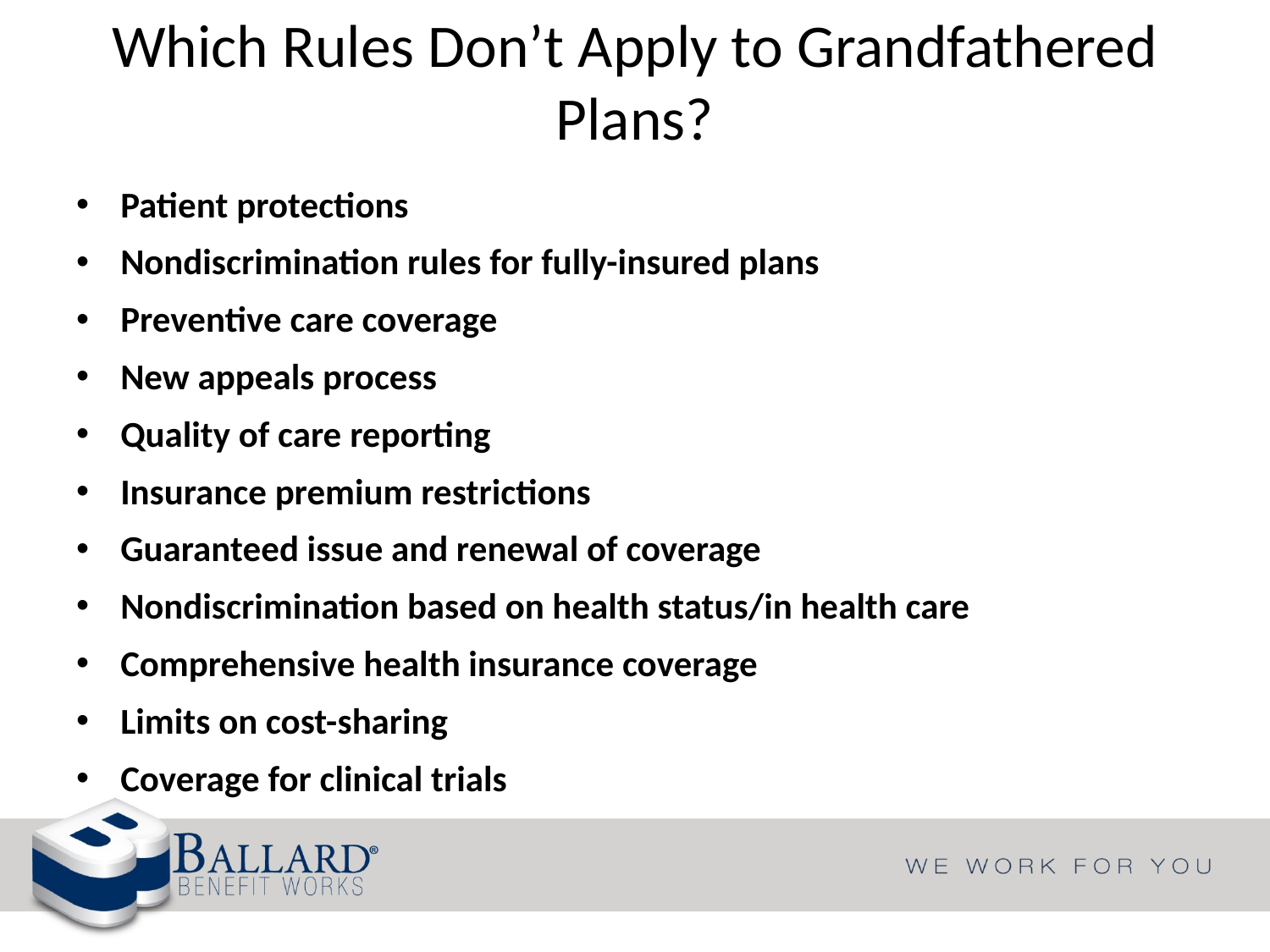

# Which Rules Don’t Apply to Grandfathered Plans?
Patient protections
Nondiscrimination rules for fully-insured plans
Preventive care coverage
New appeals process
Quality of care reporting
Insurance premium restrictions
Guaranteed issue and renewal of coverage
Nondiscrimination based on health status/in health care
Comprehensive health insurance coverage
Limits on cost-sharing
Coverage for clinical trials